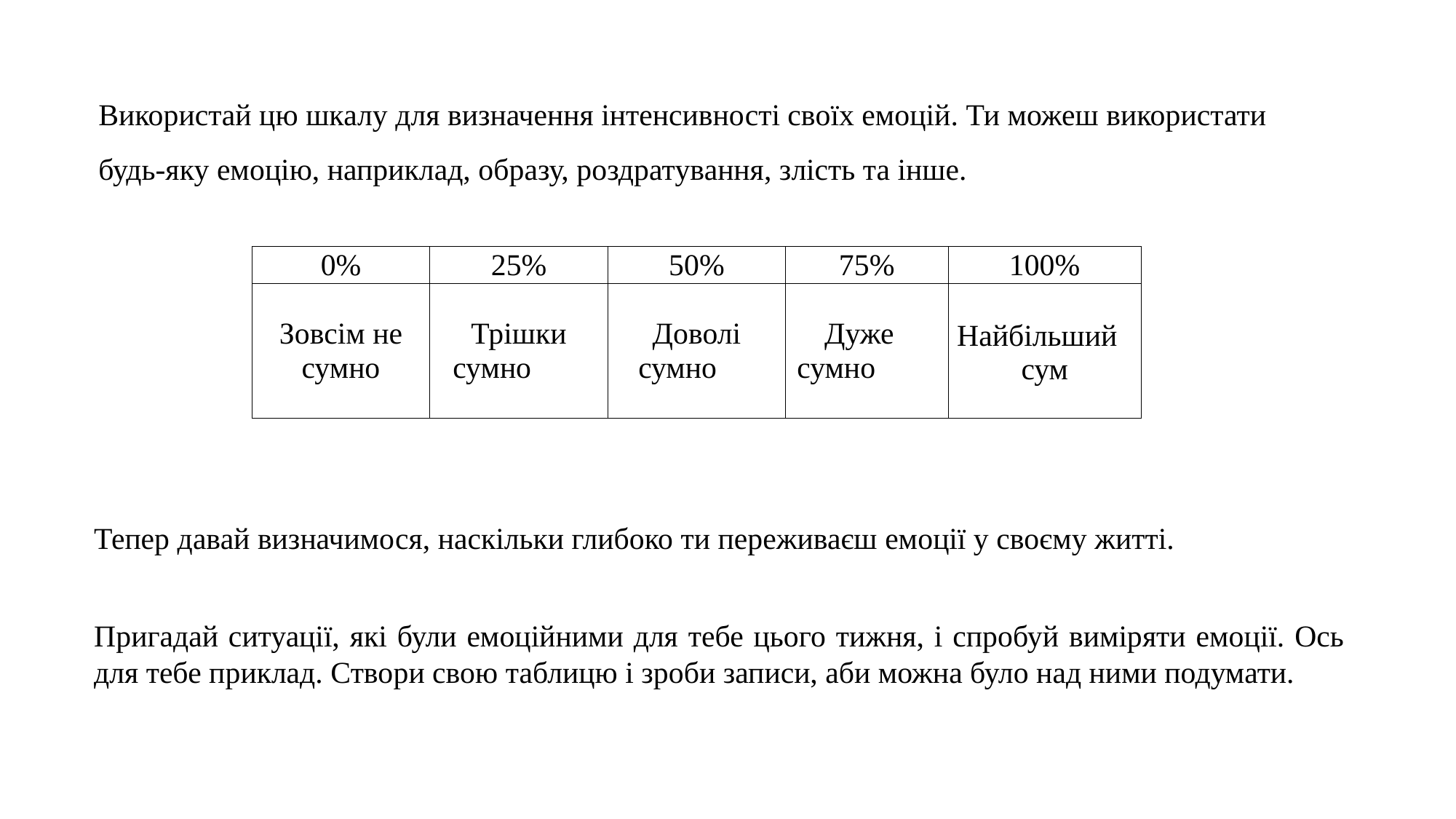

# Використай цю шкалу для визначення інтенсивності своїх емоцій. Ти можеш використати будь-яку емоцію, наприклад, образу, роздратування, злість та інше.
| 0% | 25% | 50% | 75% | 100% |
| --- | --- | --- | --- | --- |
| Зовсім не сумно | Трішки сумно | Доволі сумно | Дуже сумно | Найбільший   сум |
Тепер давай визначимося, наскільки глибоко ти переживаєш емоції у своєму житті.

Пригадай ситуації, які були емоційними для тебе цього тижня, і спробуй виміряти емоції. Ось для тебе приклад. Створи свою таблицю і зроби записи, аби можна було над ними подумати.